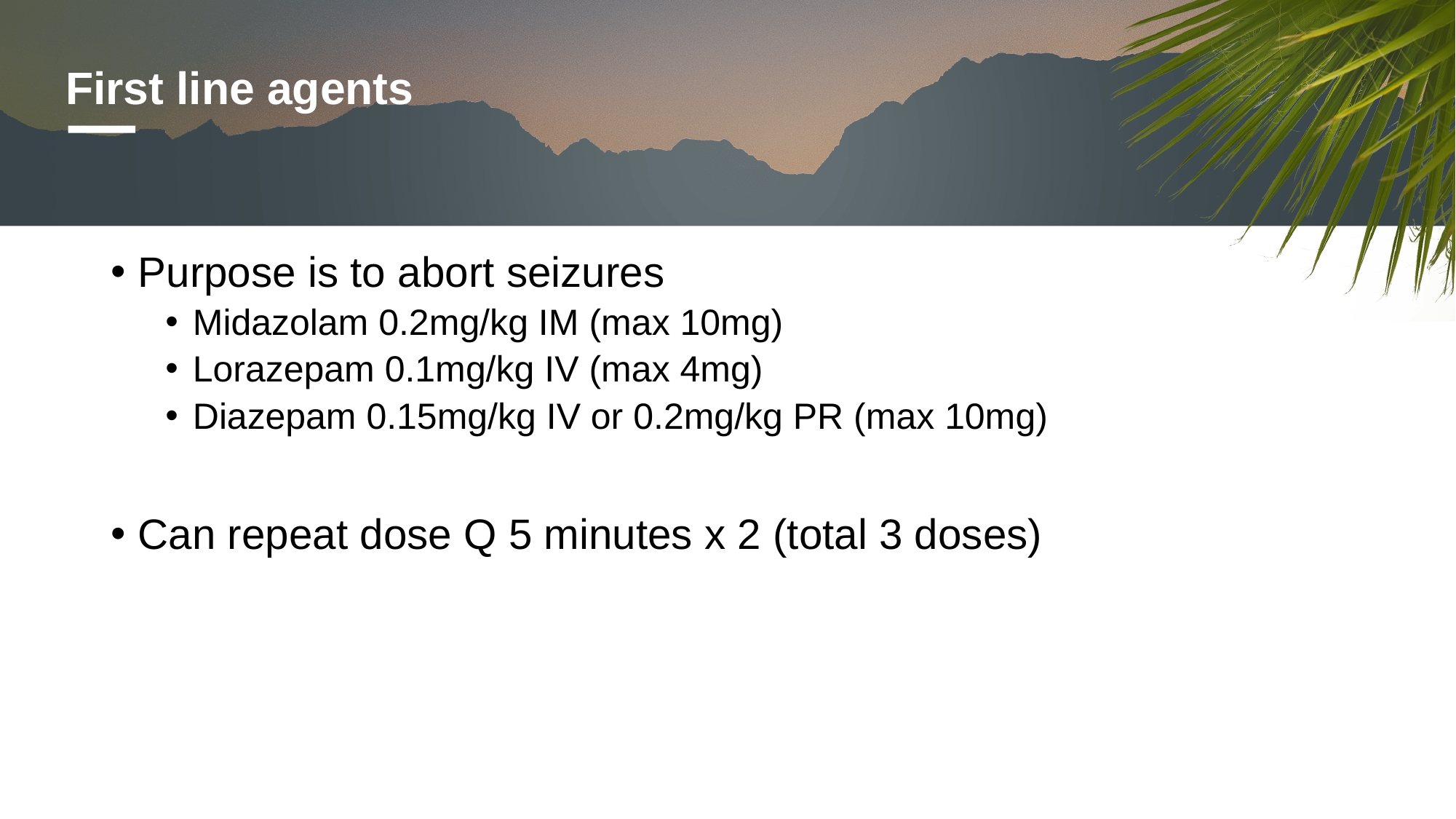

# First line agents
Purpose is to abort seizures
Midazolam 0.2mg/kg IM (max 10mg)
Lorazepam 0.1mg/kg IV (max 4mg)
Diazepam 0.15mg/kg IV or 0.2mg/kg PR (max 10mg)

Can repeat dose Q 5 minutes x 2 (total 3 doses)